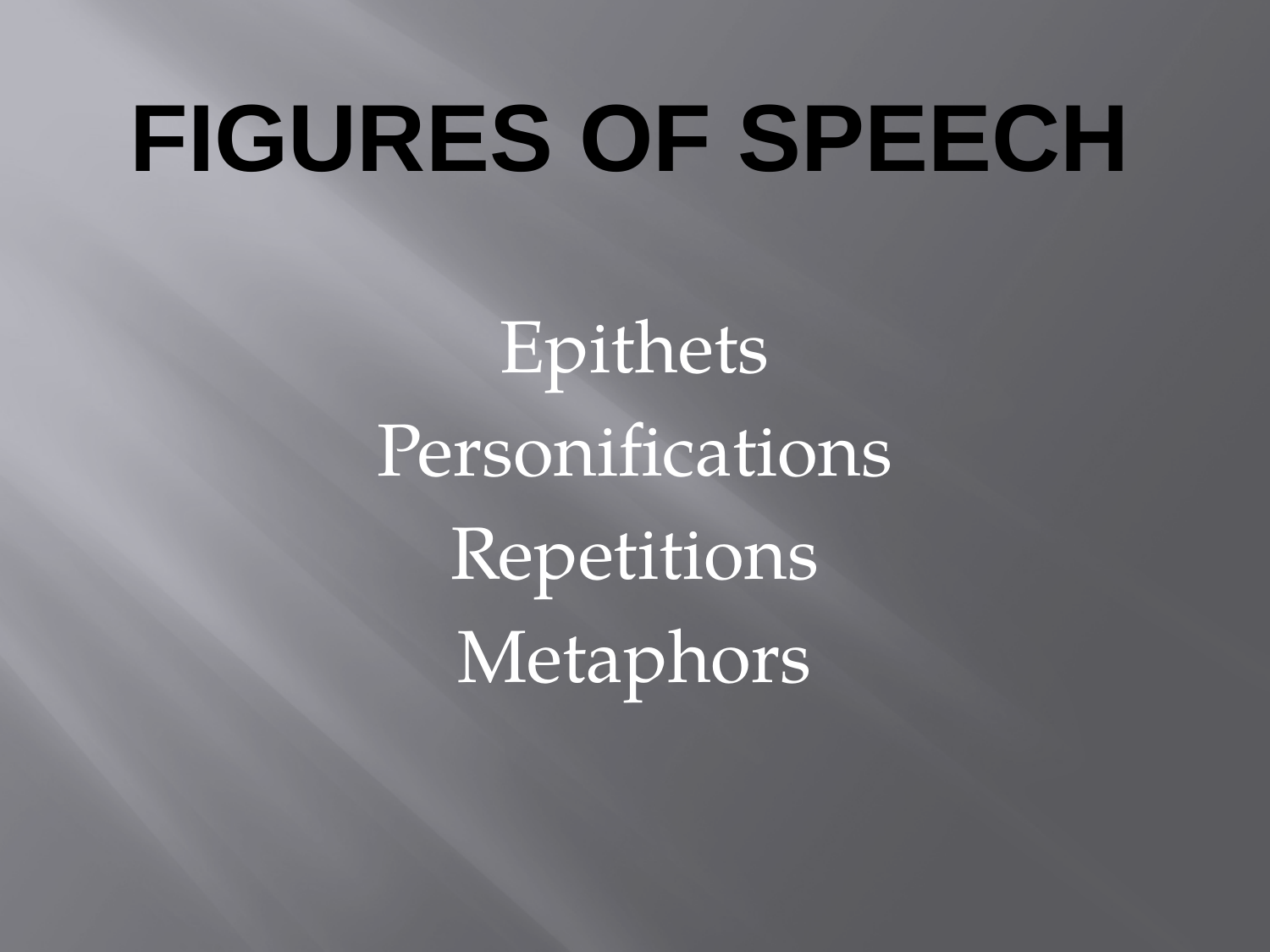

# Figures of speech

Epithets
Personifications
Repetitions
Metaphors